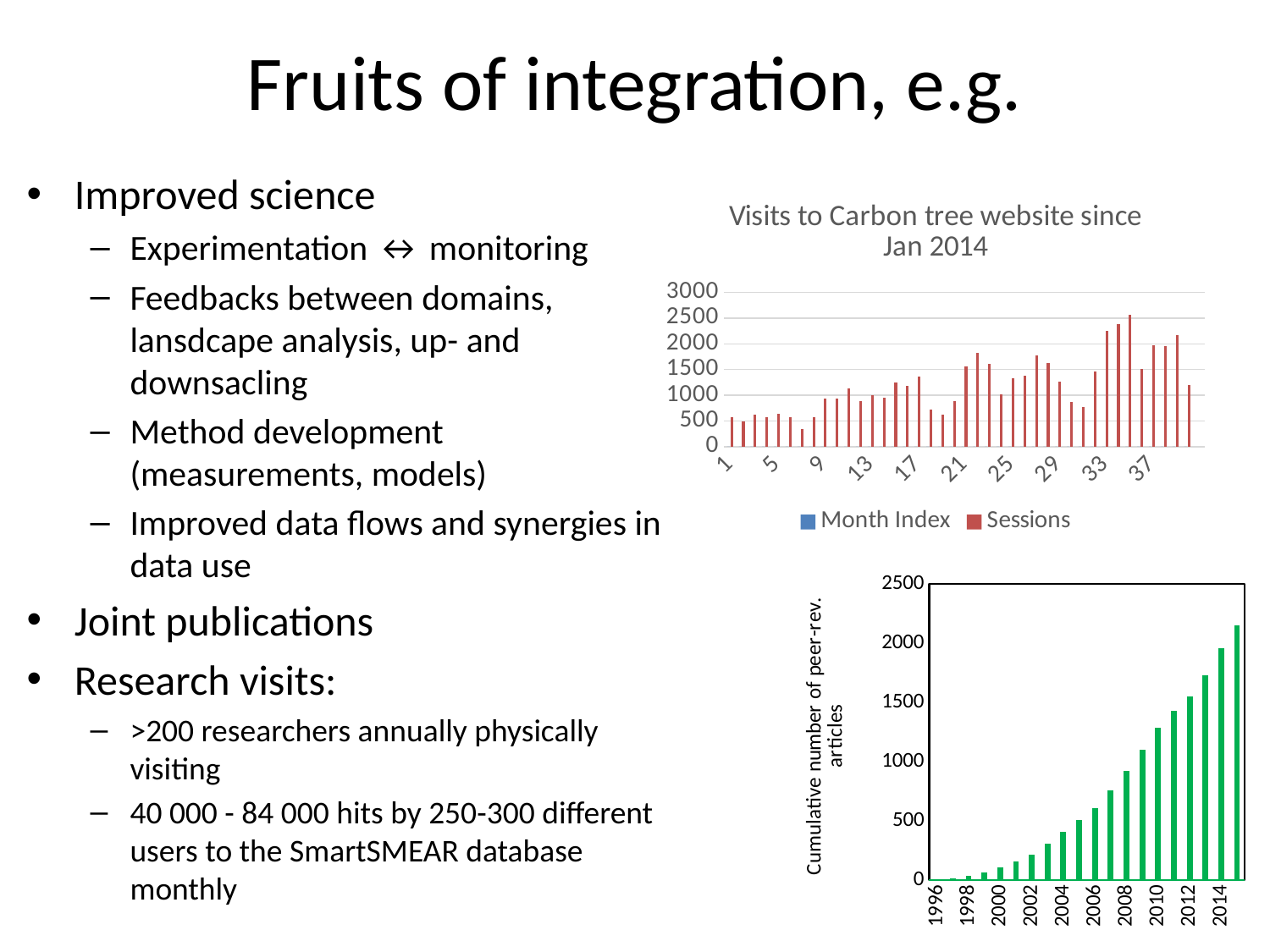

# Fruits of integration, e.g.
Improved science
Experimentation ↔ monitoring
Feedbacks between domains, lansdcape analysis, up- and downsacling
Method development (measurements, models)
Improved data flows and synergies in data use
Joint publications
Research visits:
>200 researchers annually physically visiting
40 000 - 84 000 hits by 250-300 different users to the SmartSMEAR database monthly

### Chart: Visits to Carbon tree website since Jan 2014

| Category | Month Index | Sessions |
|---|---|---|

### Chart

| Category |  |
|---|---|
| 1996 | 0.0 |
| 1997 | 10.0 |
| 1998 | 30.0 |
| 1999 | 60.0 |
| 2000 | 100.0 |
| 2001 | 150.0 |
| 2002 | 209.0 |
| 2003 | 302.0 |
| 2004 | 402.0 |
| 2005 | 506.0 |
| 2006 | 601.0 |
| 2007 | 755.0 |
| 2008 | 914.0 |
| 2009 | 1094.0 |
| 2010 | 1284.0 |
| 2011 | 1423.0 |
| 2012 | 1543.0 |
| 2013 | 1728.0 |
| 2014 | 1952.0 |
| 2015 | 2148.0 |